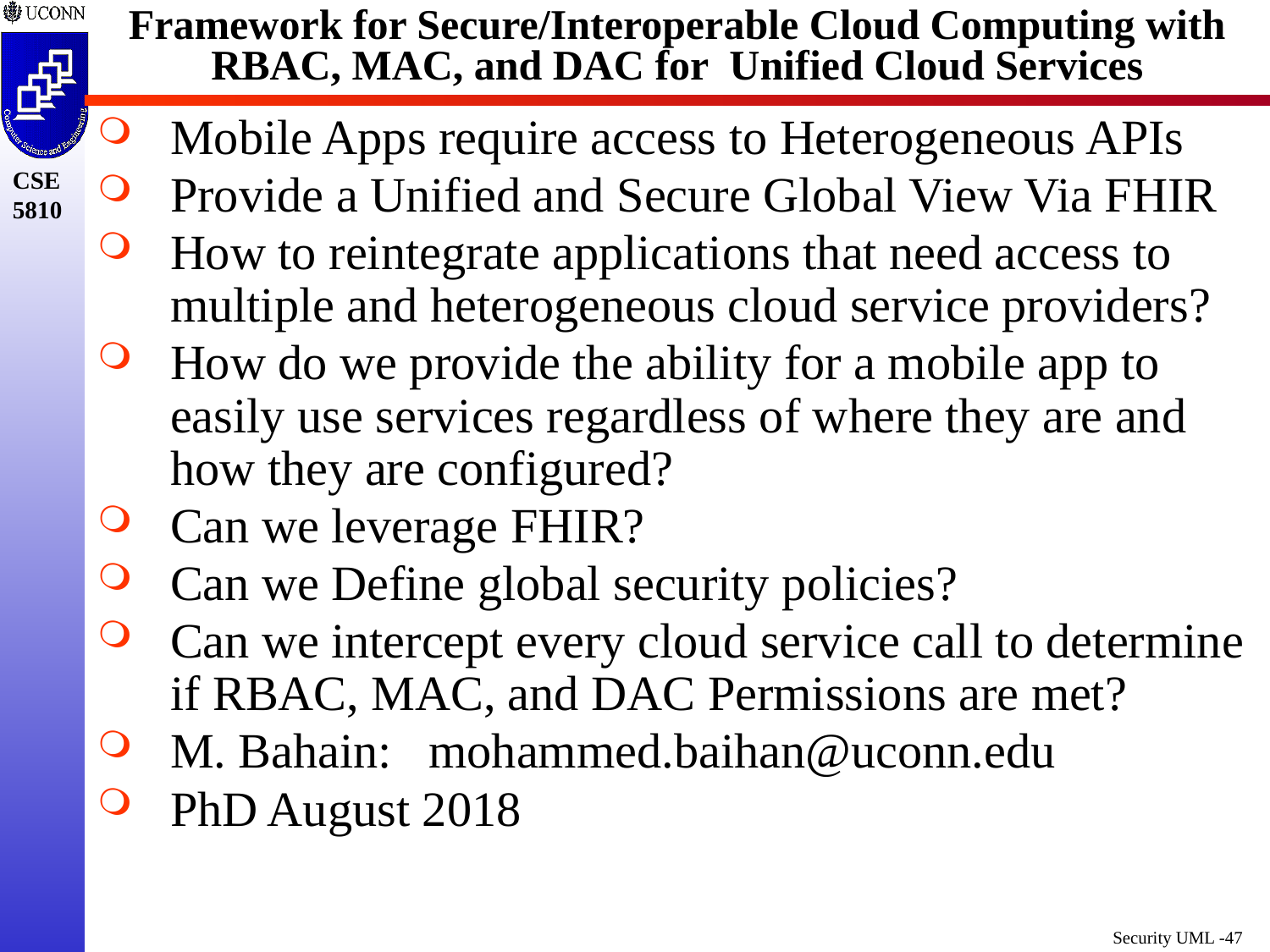

# Framework for Secure/Interoperable Cloud Computing with RBAC, MAC, and DAC for  Unified Cloud Services
Mobile Apps require access to Heterogeneous APIs
Provide a Unified and Secure Global View Via FHIR
How to reintegrate applications that need access to multiple and heterogeneous cloud service providers?
How do we provide the ability for a mobile app to easily use services regardless of where they are and how they are configured?
Can we leverage FHIR?
Can we Define global security policies?
Can we intercept every cloud service call to determine if RBAC, MAC, and DAC Permissions are met?
M. Bahain:   mohammed.baihan@uconn.edu
PhD August 2018